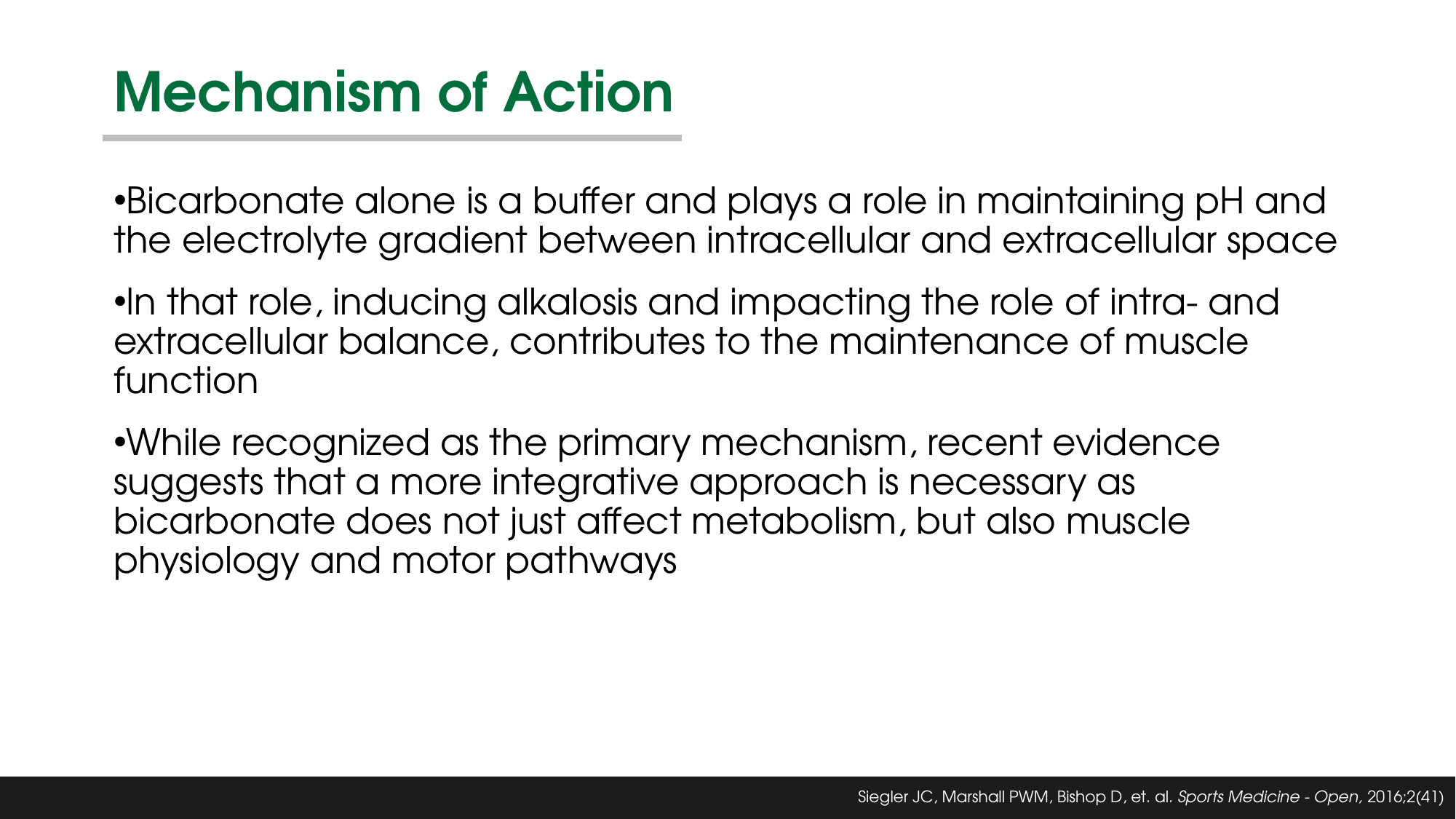

# Mechanism of Action
Bicarbonate alone is a buffer and plays a role in maintaining pH and the electrolyte gradient between intracellular and extracellular space
In that role, inducing alkalosis and impacting the role of intra- and extracellular balance, contributes to the maintenance of muscle function
While recognized as the primary mechanism, recent evidence suggests that a more integrative approach is necessary as bicarbonate does not just affect metabolism, but also muscle physiology and motor pathways
Siegler JC, Marshall PWM, Bishop D, et. al. Sports Medicine - Open, 2016;2(41)